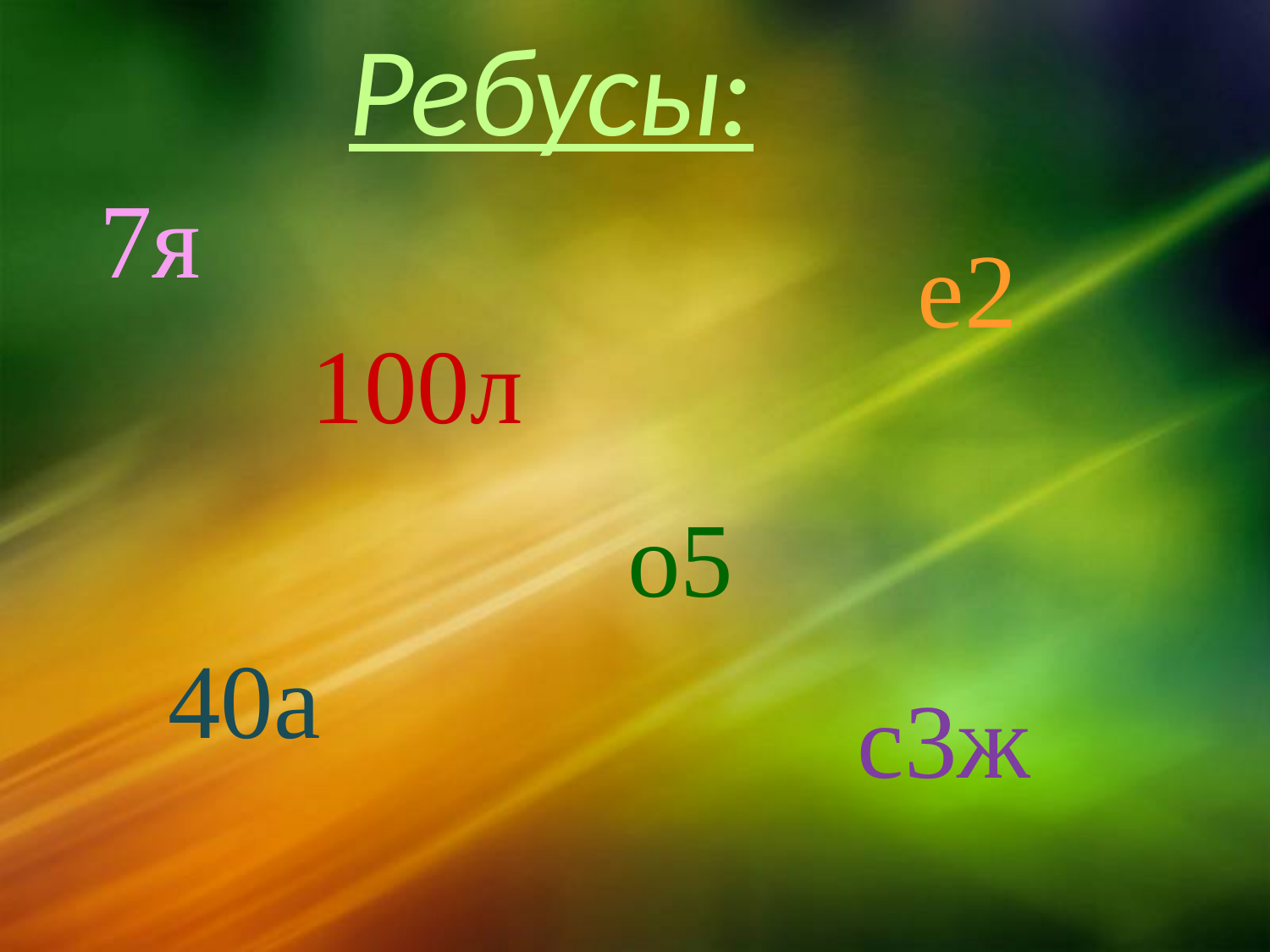

# Ребусы:
7я
е2
100л
о5
40а
с3ж